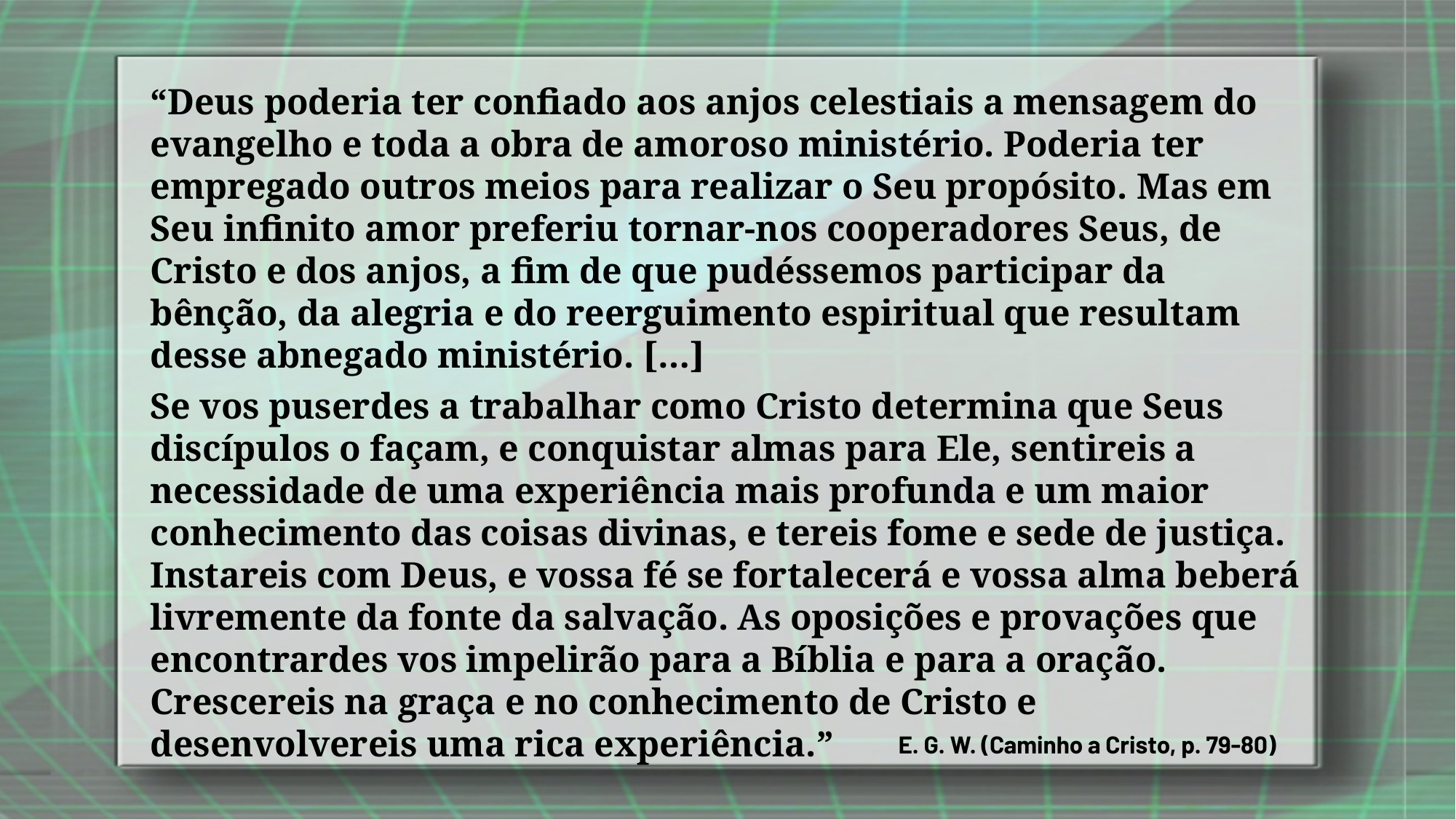

“Deus poderia ter confiado aos anjos celestiais a mensagem do evangelho e toda a obra de amoroso ministério. Poderia ter empregado outros meios para realizar o Seu propósito. Mas em Seu infinito amor preferiu tornar-nos cooperadores Seus, de Cristo e dos anjos, a fim de que pudéssemos participar da bênção, da alegria e do reerguimento espiritual que resultam desse abnegado ministério. […]
Se vos puserdes a trabalhar como Cristo determina que Seus discípulos o façam, e conquistar almas para Ele, sentireis a necessidade de uma experiência mais profunda e um maior conhecimento das coisas divinas, e tereis fome e sede de justiça. Instareis com Deus, e vossa fé se fortalecerá e vossa alma beberá livremente da fonte da salvação. As oposições e provações que encontrardes vos impelirão para a Bíblia e para a oração. Crescereis na graça e no conhecimento de Cristo e desenvolvereis uma rica experiência.”
E. G. W. (Caminho a Cristo, p. 79-80)